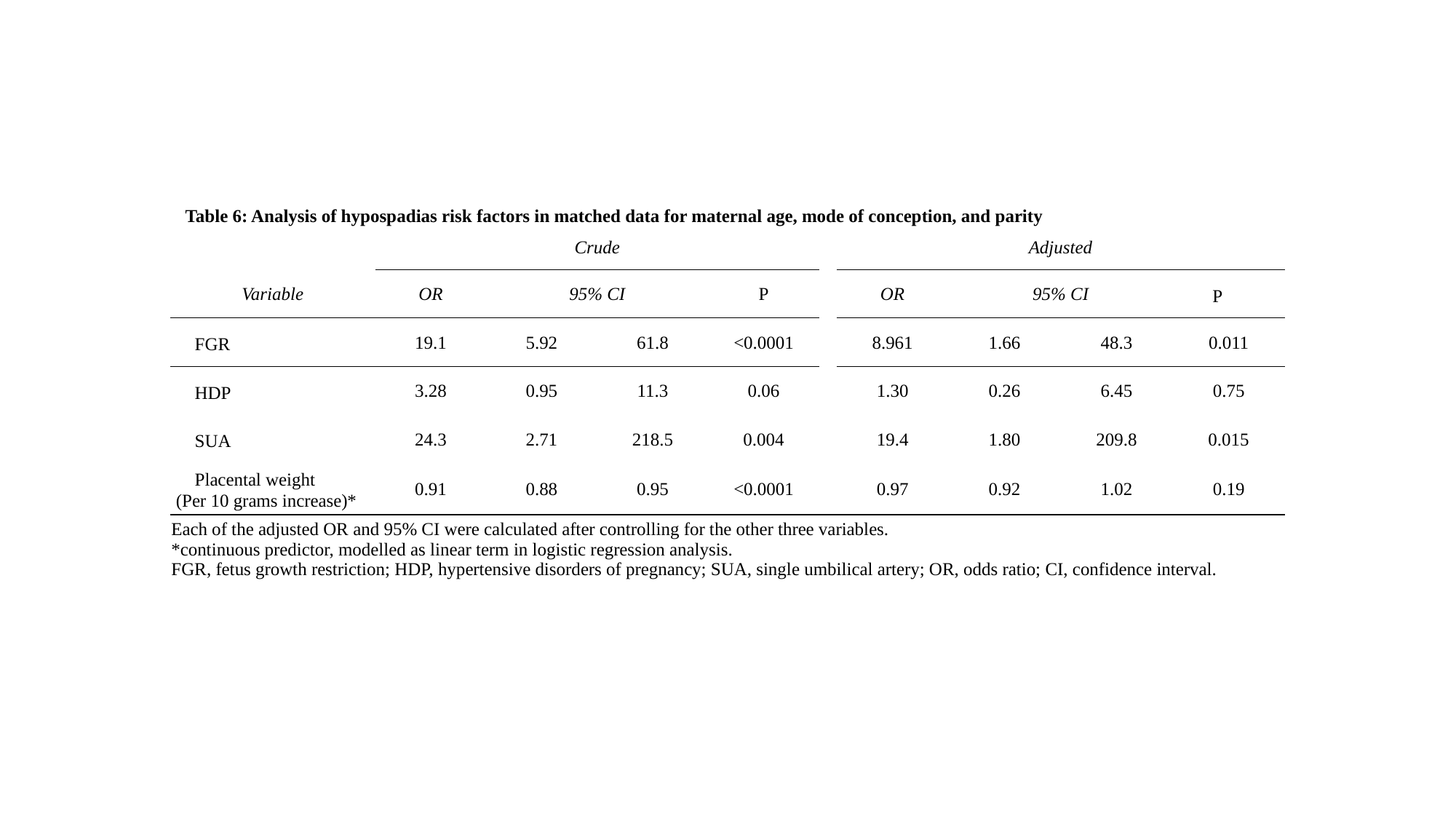

Table 6: Analysis of hypospadias risk factors in matched data for maternal age, mode of conception, and parity

|  | Crude |  |  |  |  | Adjusted |  |  |  |
| --- | --- | --- | --- | --- | --- | --- | --- | --- | --- |
| Variable | OR | 95% CI |  | P |  | OR | 95% CI |  | P |
| FGR | 19.1 | 5.92 | 61.8 | <0.0001 |  | 8.961 | 1.66 | 48.3 | 0.011 |
| HDP | 3.28 | 0.95 | 11.3 | 0.06 |  | 1.30 | 0.26 | 6.45 | 0.75 |
| SUA | 24.3 | 2.71 | 218.5 | 0.004 |  | 19.4 | 1.80 | 209.8 | 0.015 |
| Placental weight (Per 10 grams increase)\* | 0.91 | 0.88 | 0.95 | <0.0001 |  | 0.97 | 0.92 | 1.02 | 0.19 |
| Each of the adjusted OR and 95% CI were calculated after controlling for the other three variables. \*continuous predictor, modelled as linear term in logistic regression analysis. FGR, fetus growth restriction; HDP, hypertensive disorders of pregnancy; SUA, single umbilical artery; OR, odds ratio; CI, confidence interval. |  |  |  |  |  |  |  |  |  |